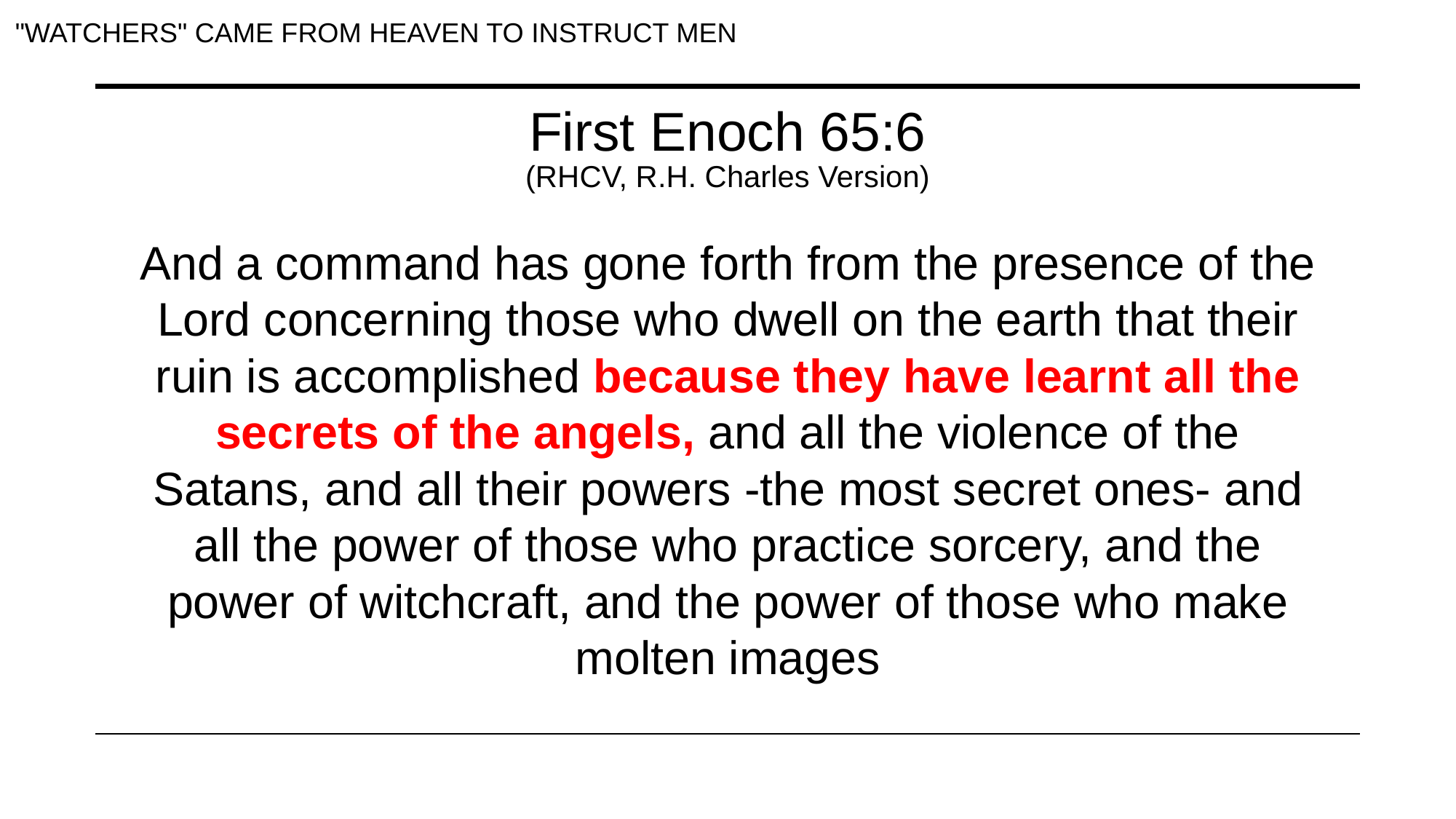

"WATCHERS" CAME FROM HEAVEN TO INSTRUCT MEN
First Enoch 65:6
(RHCV, R.H. Charles Version)
And a command has gone forth from the presence of the Lord concerning those who dwell on the earth that their ruin is accomplished because they have learnt all the secrets of the angels, and all the violence of the Satans, and all their powers -the most secret ones- and all the power of those who practice sorcery, and the power of witchcraft, and the power of those who make molten images